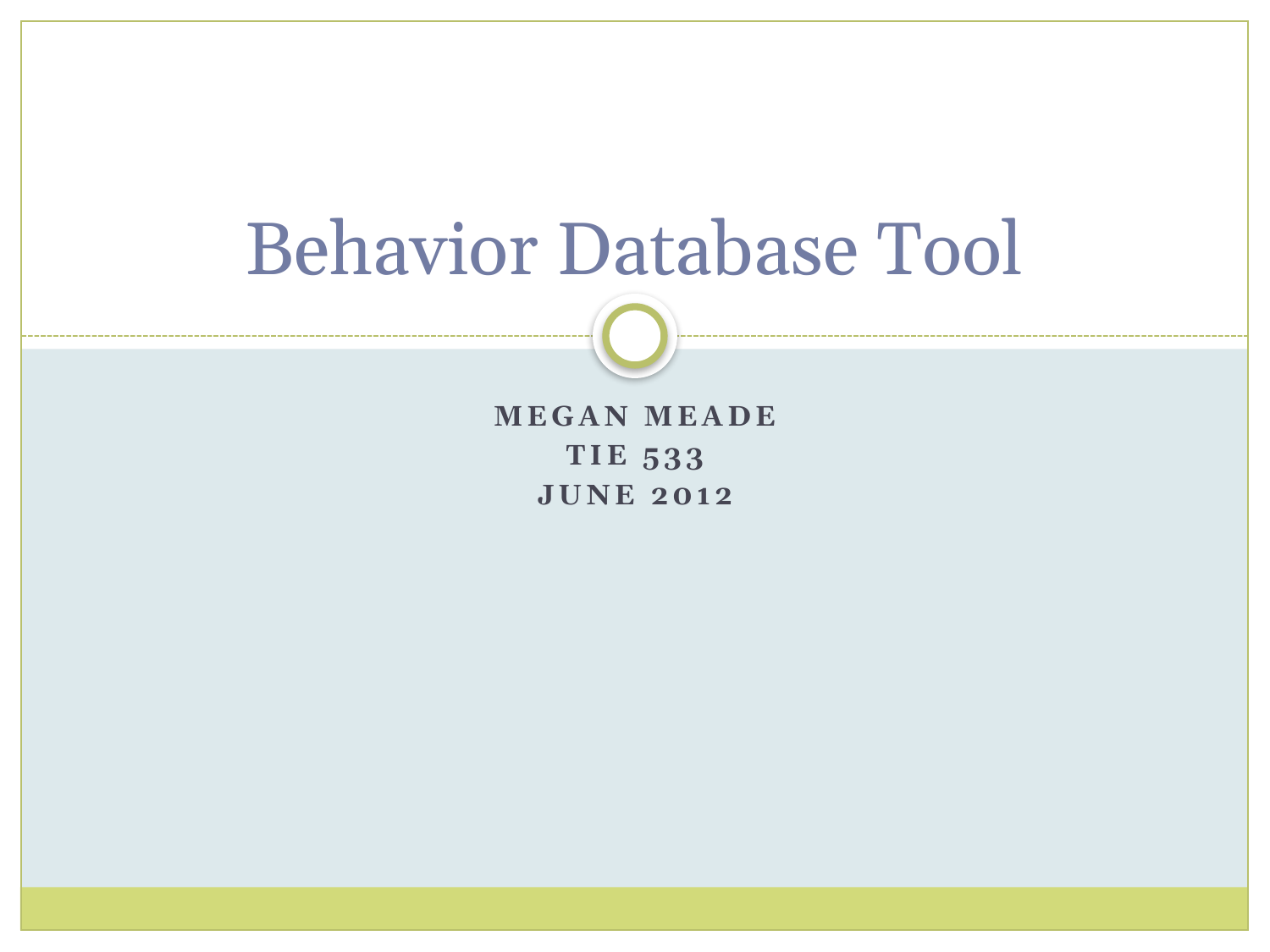

# Behavior Database Tool
Megan Meade
TIE 533
June 2012